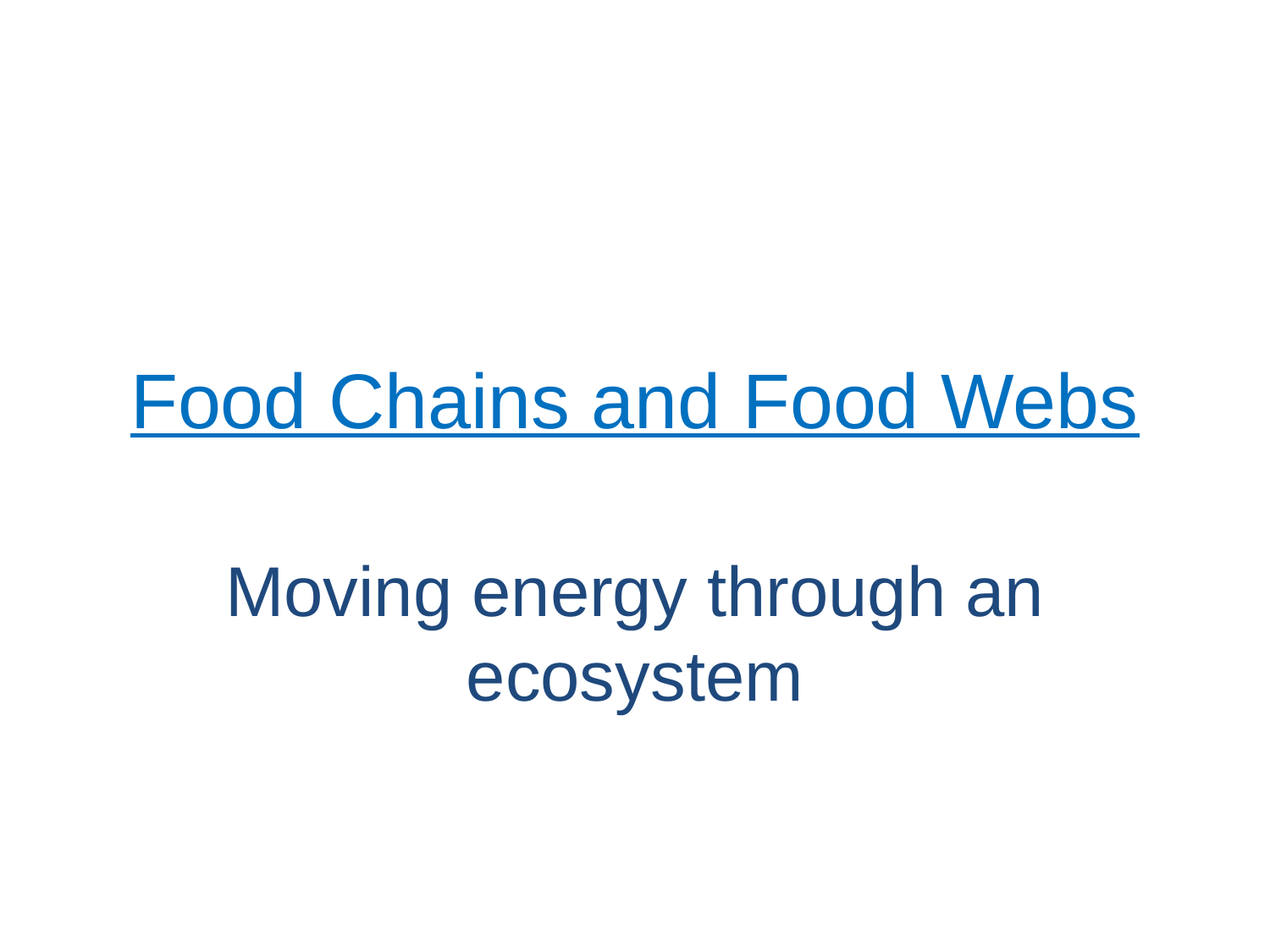

# Food Chains and Food Webs
Moving energy through an ecosystem